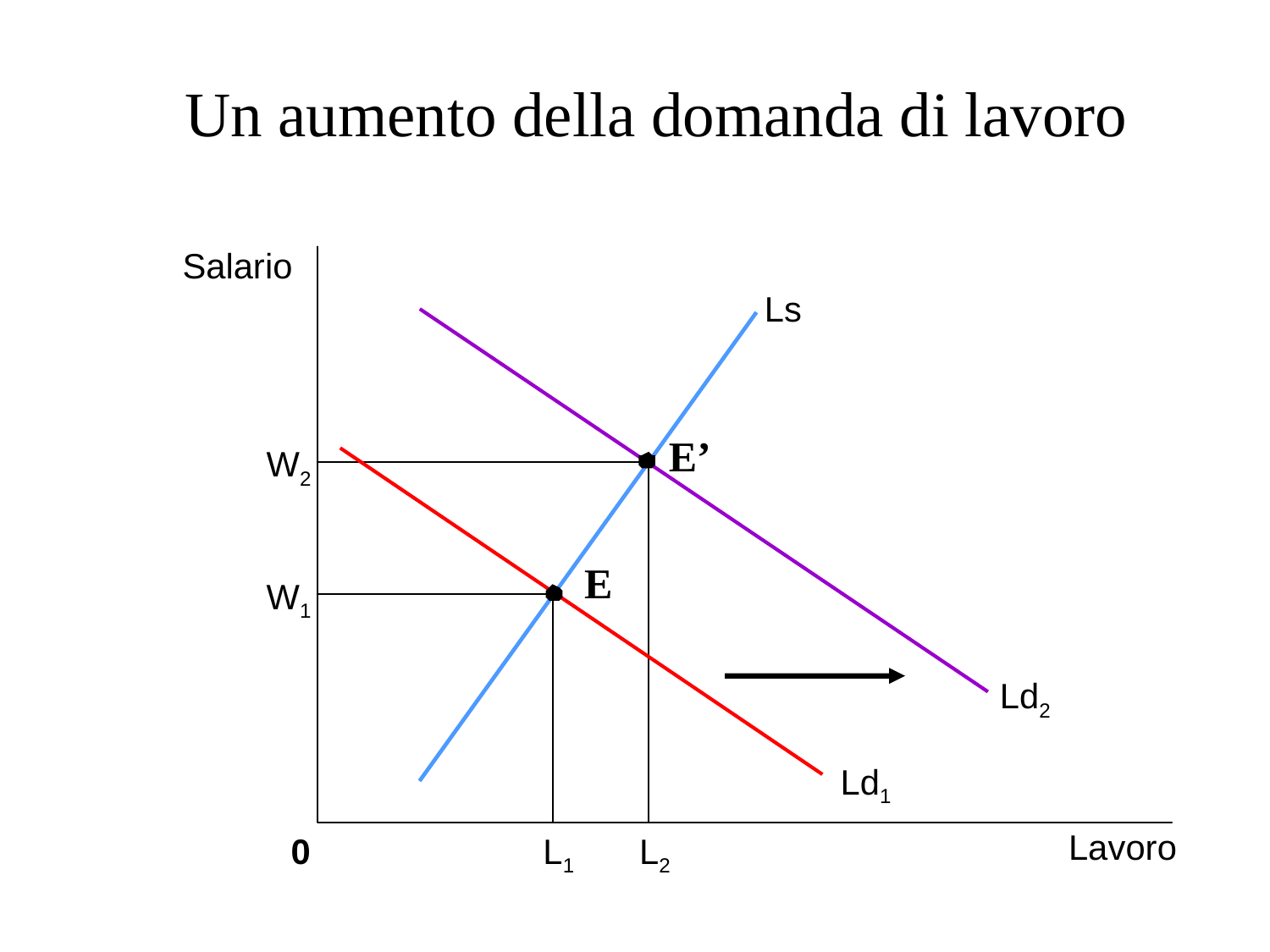

# Un aumento della domanda di lavoro
Salario

Ls

E’
W2

E
W1

Ld2

 Ld1
Lavoro

0
L1
L2